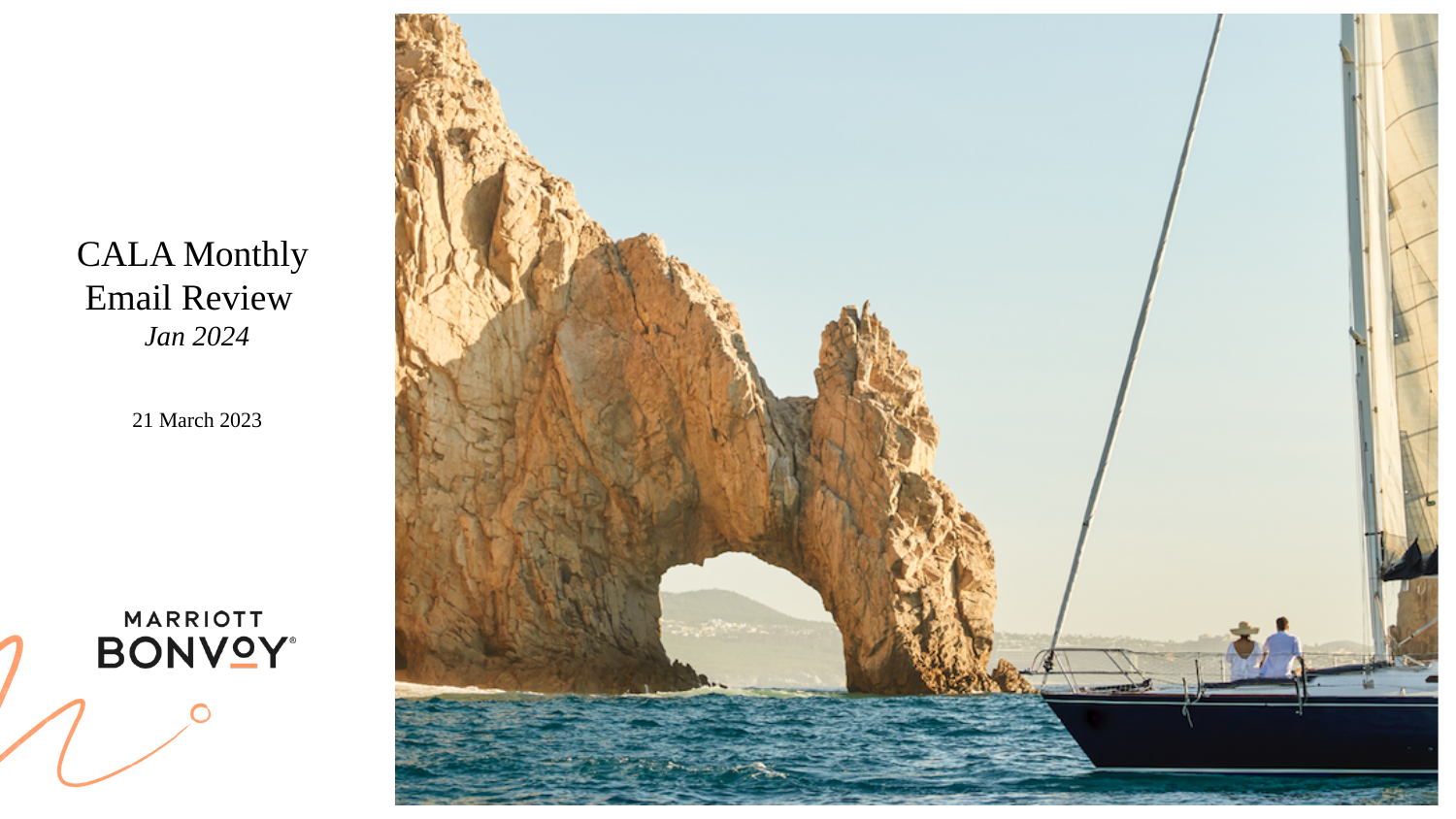

# CALA Monthly Email Review Jan 2024
21 March 2023